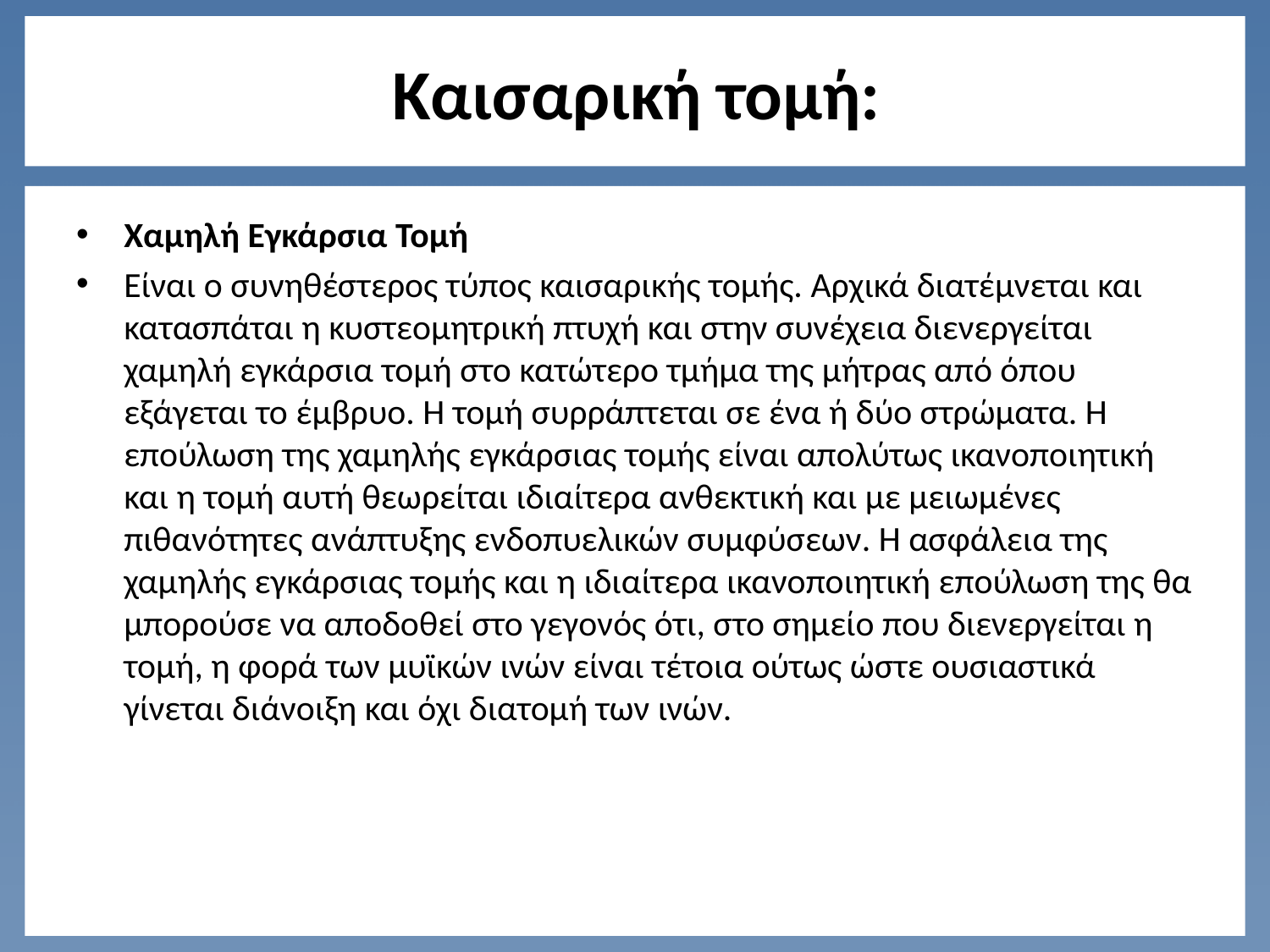

# Καισαρική τομή:
Χαμηλή Εγκάρσια Τομή
Είναι ο συνηθέστερος τύπος καισαρικής τομής. Αρχικά διατέμνεται και κατασπάται η κυστεομητρική πτυχή και στην συνέχεια διενεργείται χαμηλή εγκάρσια τομή στο κατώτερο τμήμα της μήτρας από όπου εξάγεται το έμβρυο. Η τομή συρράπτεται σε ένα ή δύο στρώματα. Η επούλωση της χαμηλής εγκάρσιας τομής είναι απολύτως ικανοποιητική και η τομή αυτή θεωρείται ιδιαίτερα ανθεκτική και με μειωμένες πιθανότητες ανάπτυξης ενδοπυελικών συμφύσεων. Η ασφάλεια της χαμηλής εγκάρσιας τομής και η ιδιαίτερα ικανοποιητική επούλωση της θα μπορούσε να αποδοθεί στο γεγονός ότι, στο σημείο που διενεργείται η τομή, η φορά των μυϊκών ινών είναι τέτοια ούτως ώστε ουσιαστικά γίνεται διάνοιξη και όχι διατομή των ινών.